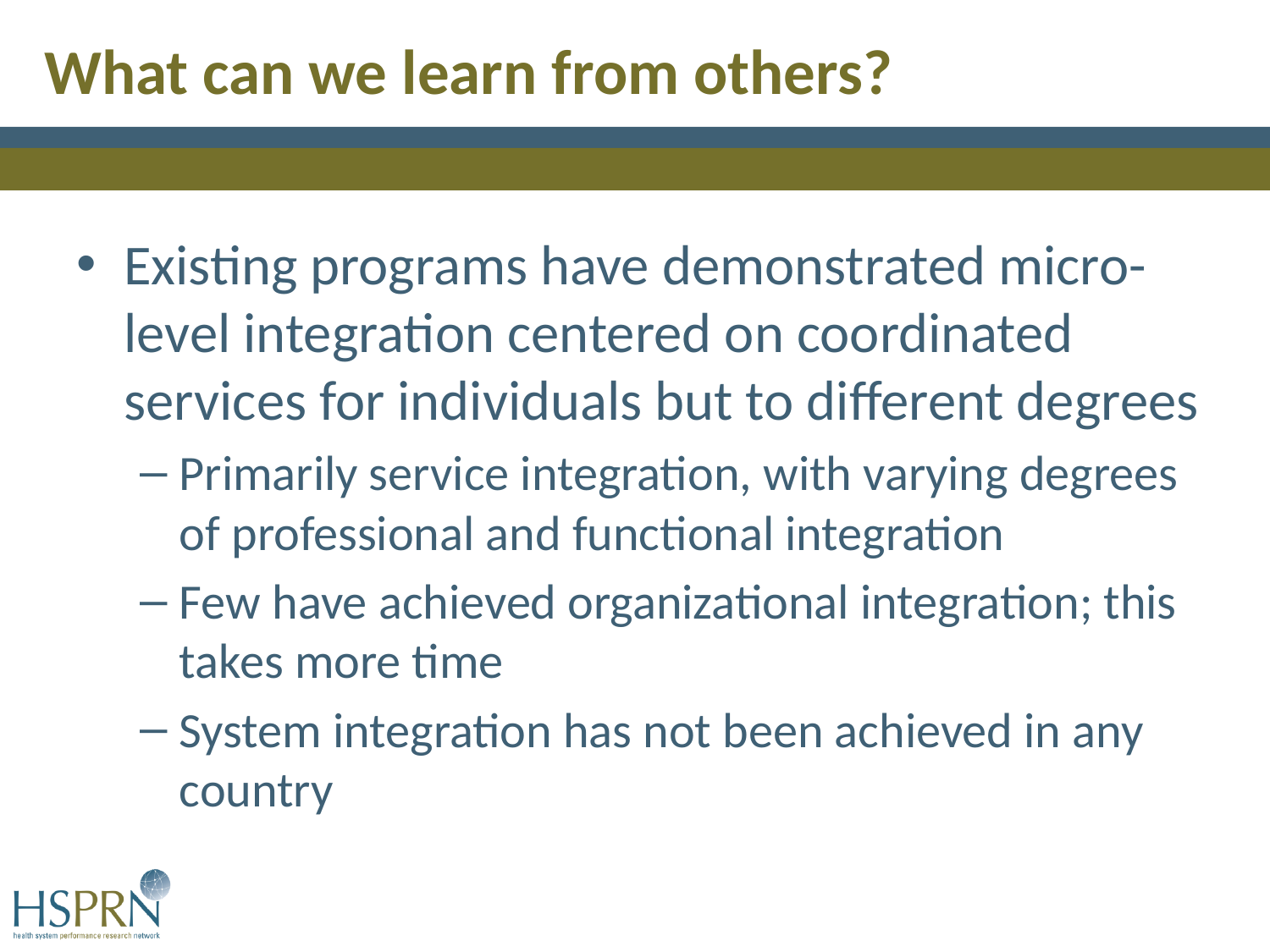

What can we learn from others?
Existing programs have demonstrated micro-level integration centered on coordinated services for individuals but to different degrees
Primarily service integration, with varying degrees of professional and functional integration
Few have achieved organizational integration; this takes more time
System integration has not been achieved in any country
30